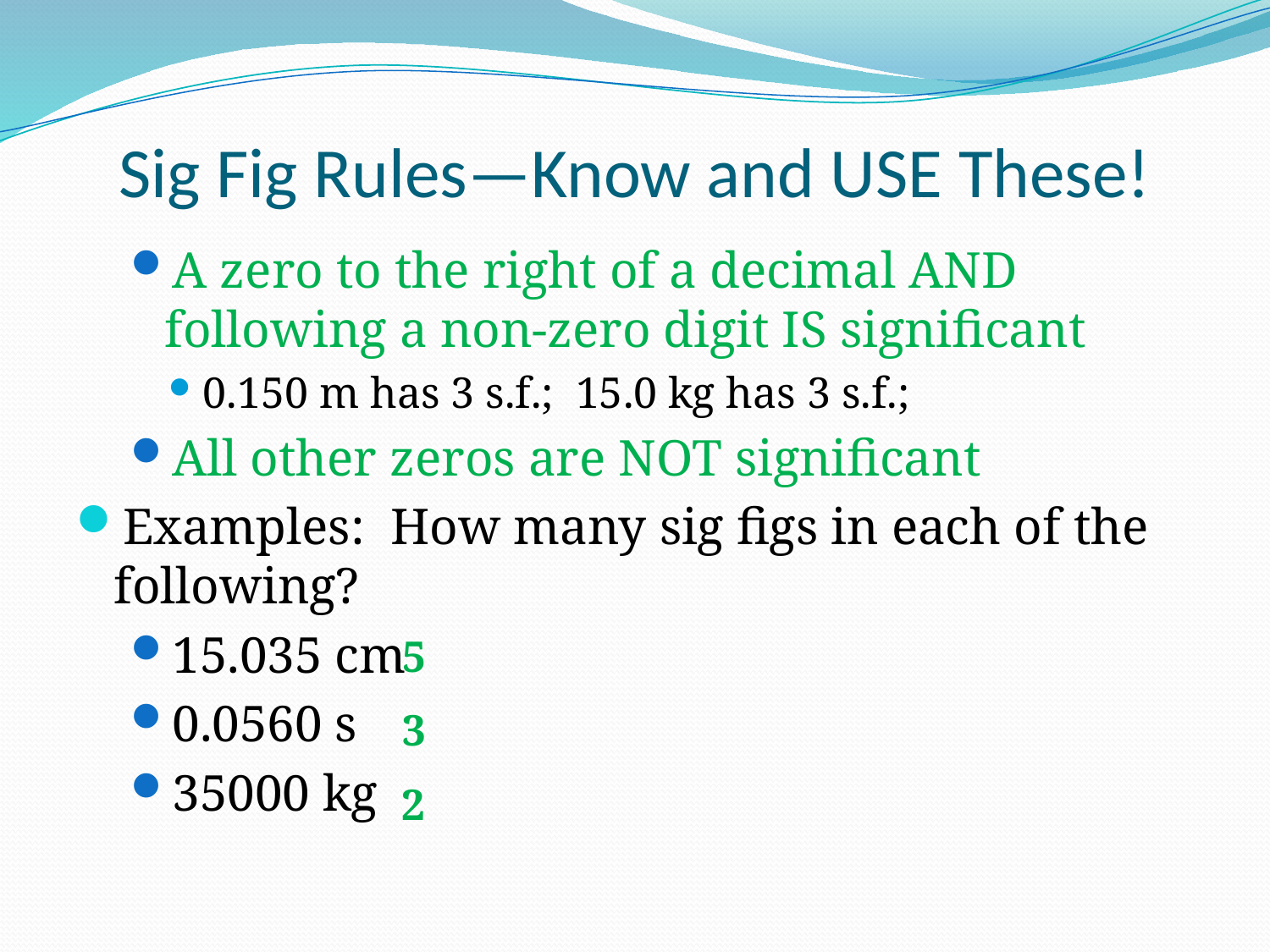

# Sig Fig Rules—Know and USE These!
A zero to the right of a decimal AND following a non-zero digit IS significant
0.150 m has 3 s.f.;  15.0 kg has 3 s.f.;
All other zeros are NOT significant
Examples:  How many sig figs in each of the following?
15.035 cm
0.0560 s
35000 kg
5
3
2